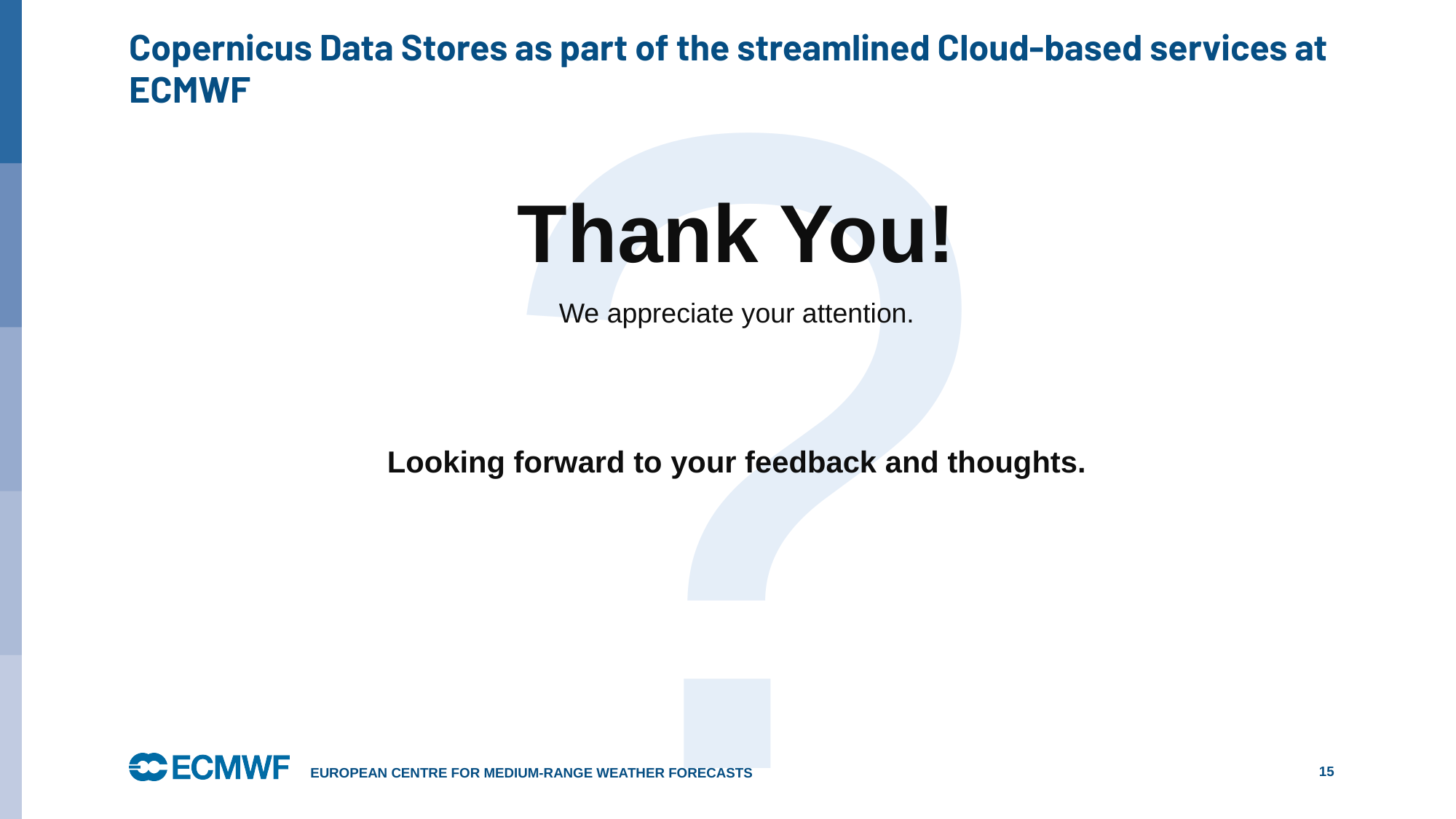

?
# Copernicus Data Stores as part of the streamlined Cloud-based services at ECMWF
Thank You!
We appreciate your attention.

Looking forward to your feedback and thoughts.

European Centre for Medium-Range Weather Forecasts
15